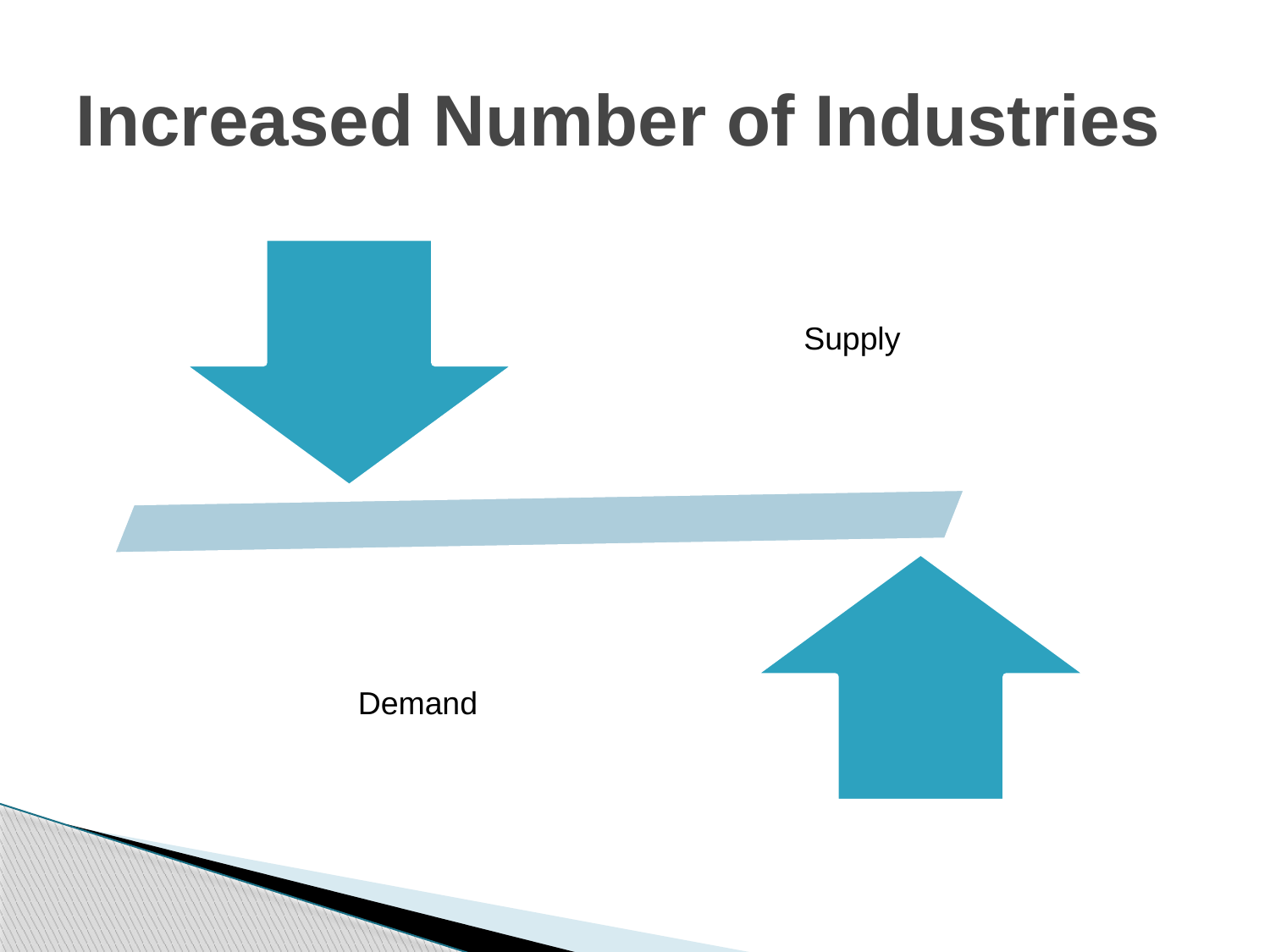

# Increased Number of Industries
Supply
Demand